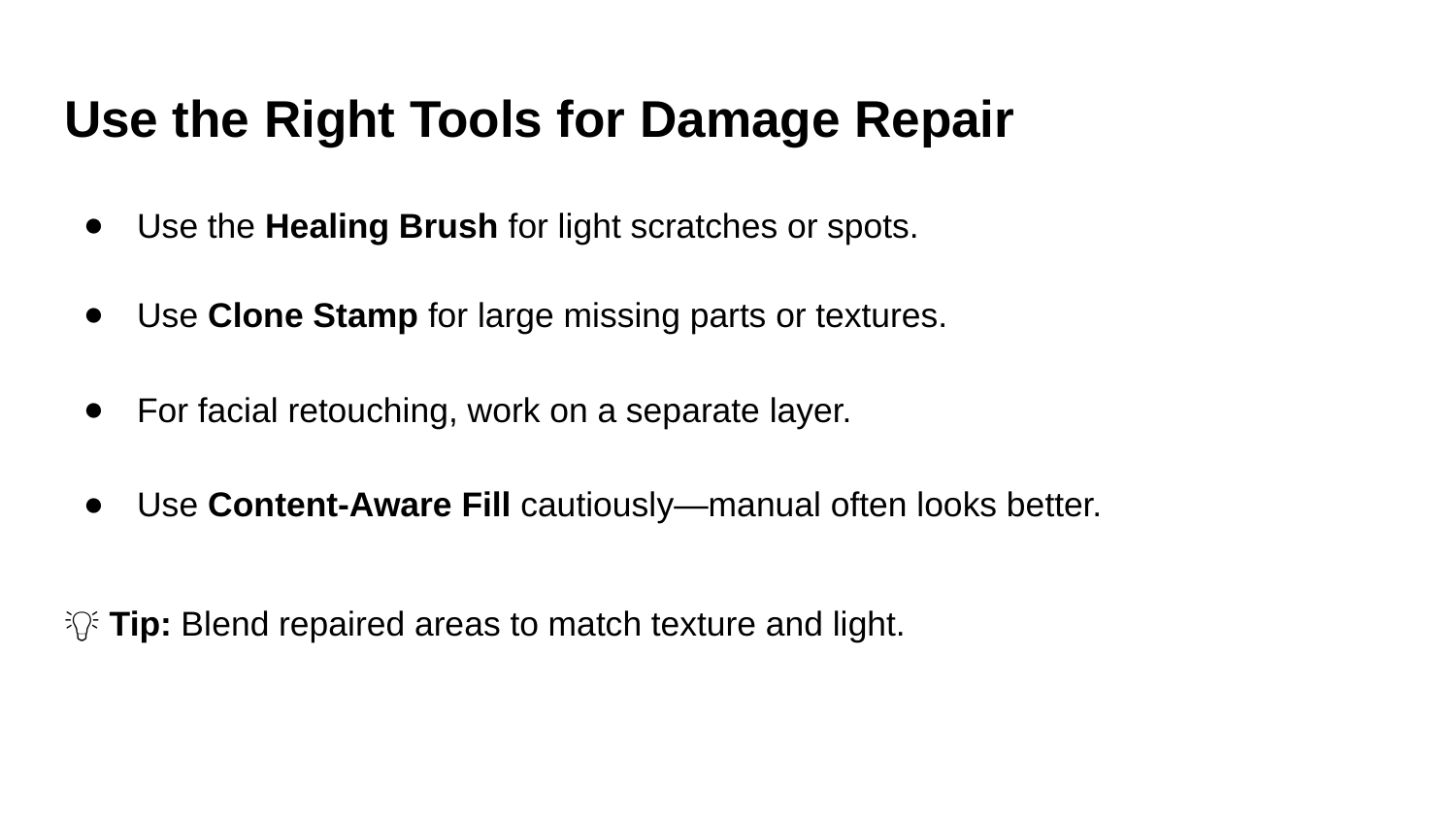

# Use the Right Tools for Damage Repair
Use the Healing Brush for light scratches or spots.
Use Clone Stamp for large missing parts or textures.
For facial retouching, work on a separate layer.
Use Content-Aware Fill cautiously—manual often looks better.
💡 Tip: Blend repaired areas to match texture and light.